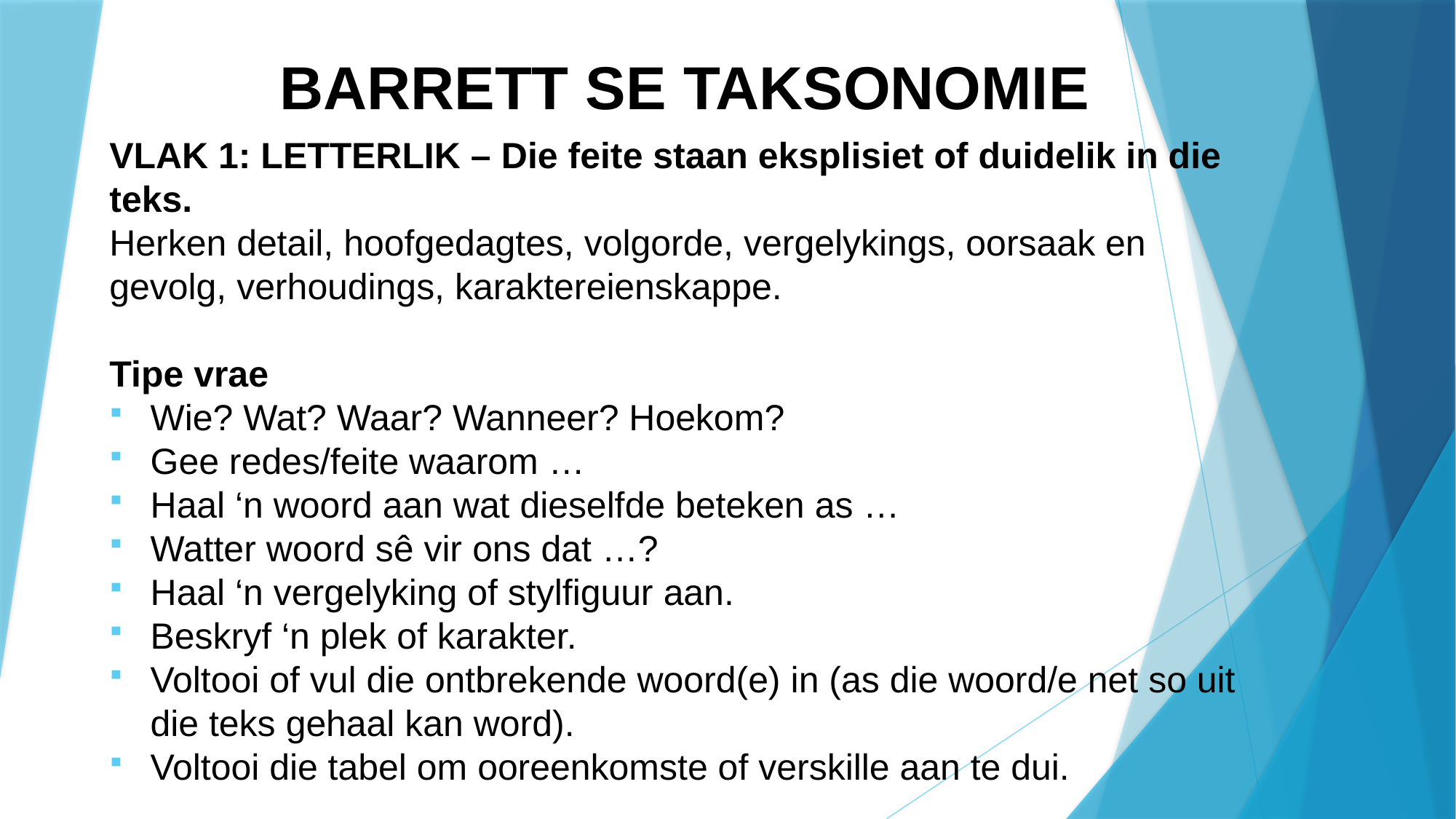

# BARRETT SE TAKSONOMIE
VLAK 1: LETTERLIK – Die feite staan eksplisiet of duidelik in die teks.
Herken detail, hoofgedagtes, volgorde, vergelykings, oorsaak en gevolg, verhoudings, karaktereienskappe.

Tipe vrae
Wie? Wat? Waar? Wanneer? Hoekom?
Gee redes/feite waarom …
Haal ‘n woord aan wat dieselfde beteken as …
Watter woord sê vir ons dat …?
Haal ‘n vergelyking of stylfiguur aan.
Beskryf ‘n plek of karakter.
Voltooi of vul die ontbrekende woord(e) in (as die woord/e net so uit die teks gehaal kan word).
Voltooi die tabel om ooreenkomste of verskille aan te dui.